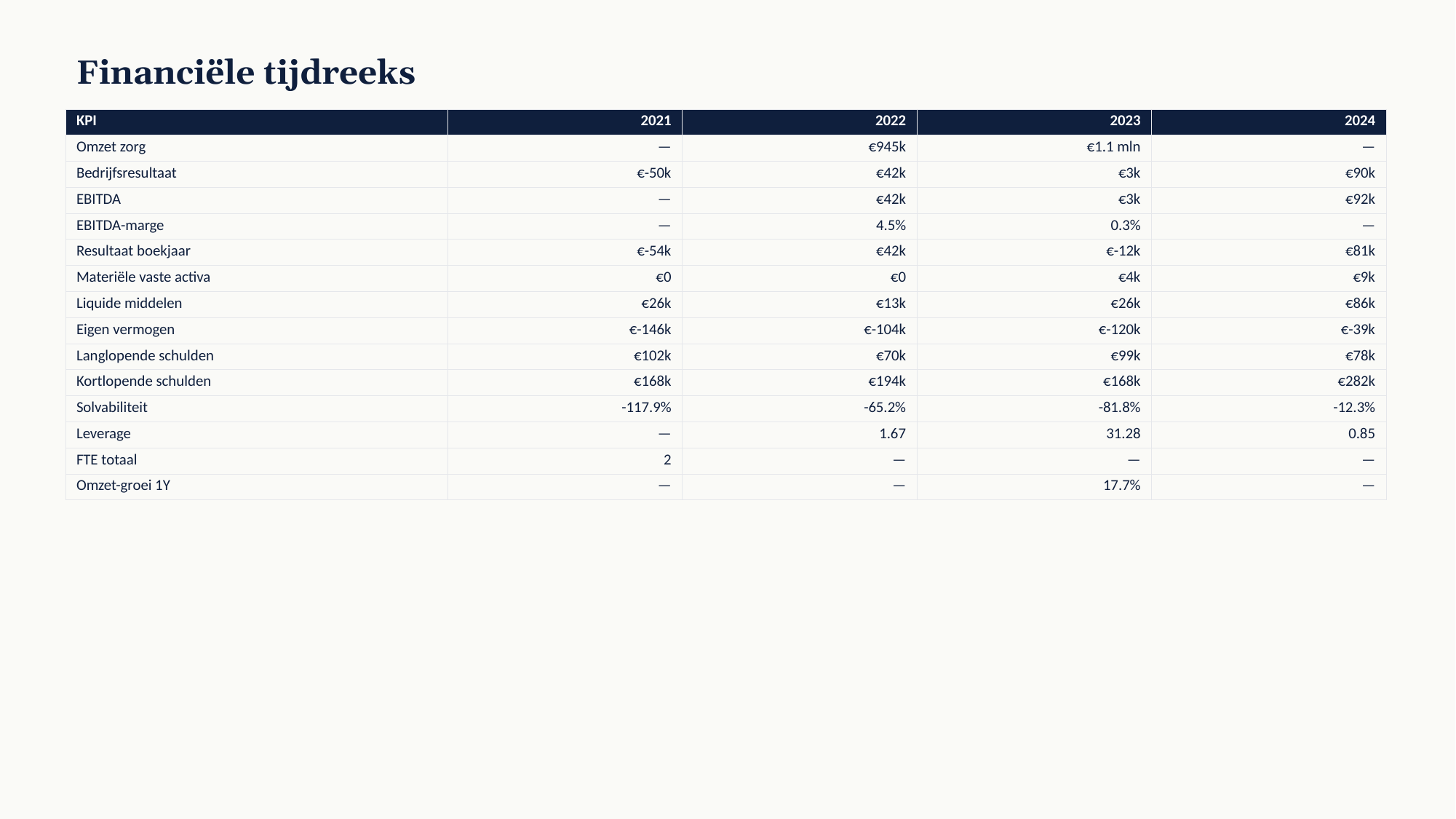

Financiële tijdreeks
| KPI | 2021 | 2022 | 2023 | 2024 |
| --- | --- | --- | --- | --- |
| Omzet zorg | — | €945k | €1.1 mln | — |
| Bedrijfsresultaat | €-50k | €42k | €3k | €90k |
| EBITDA | — | €42k | €3k | €92k |
| EBITDA-marge | — | 4.5% | 0.3% | — |
| Resultaat boekjaar | €-54k | €42k | €-12k | €81k |
| Materiële vaste activa | €0 | €0 | €4k | €9k |
| Liquide middelen | €26k | €13k | €26k | €86k |
| Eigen vermogen | €-146k | €-104k | €-120k | €-39k |
| Langlopende schulden | €102k | €70k | €99k | €78k |
| Kortlopende schulden | €168k | €194k | €168k | €282k |
| Solvabiliteit | -117.9% | -65.2% | -81.8% | -12.3% |
| Leverage | — | 1.67 | 31.28 | 0.85 |
| FTE totaal | 2 | — | — | — |
| Omzet-groei 1Y | — | — | 17.7% | — |